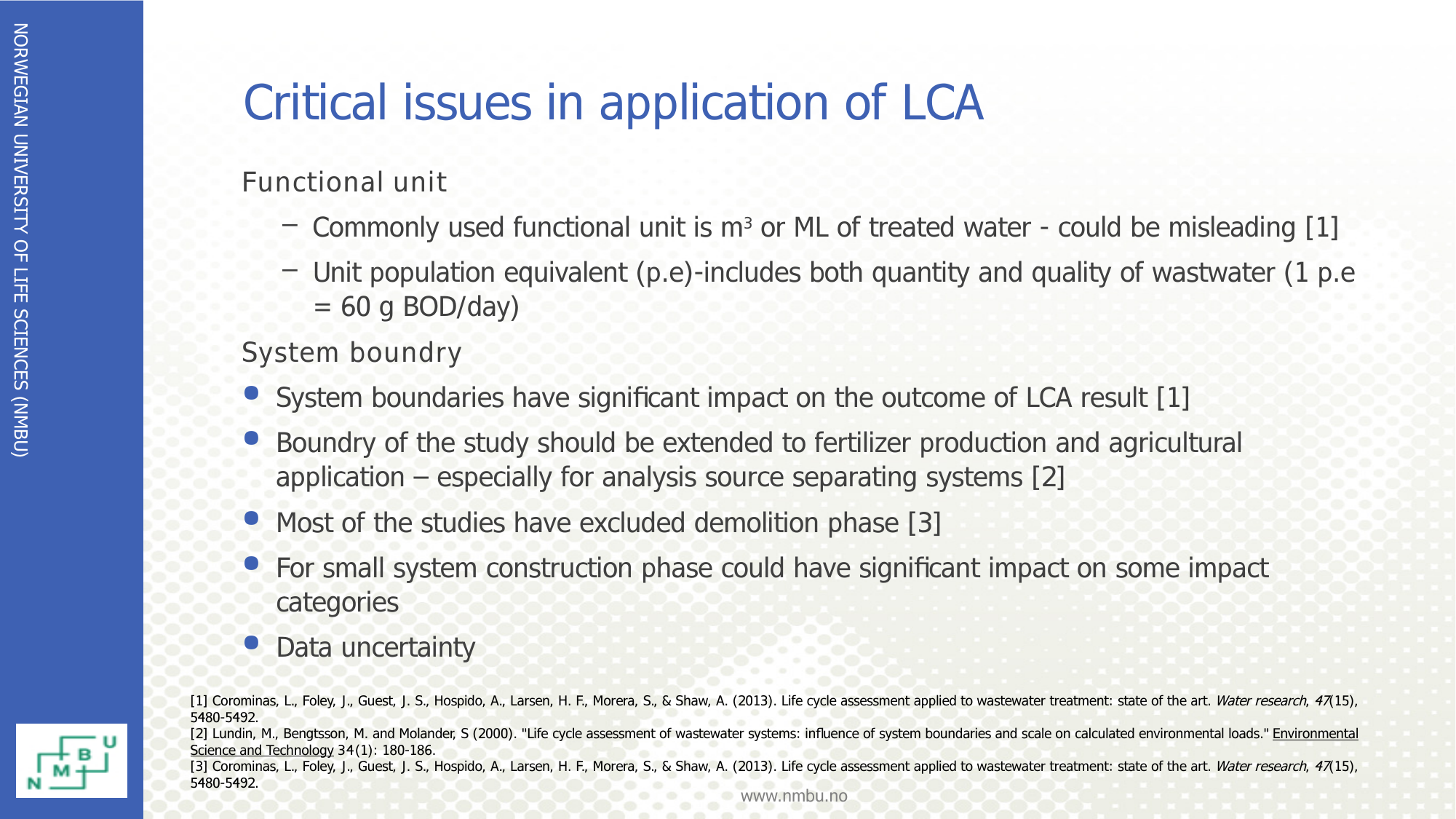

# Critical issues in application of LCA
Functional unit
Commonly used functional unit is m3 or ML of treated water - could be misleading [1]
Unit population equivalent (p.e)-includes both quantity and quality of wastwater (1 p.e = 60 g BOD/day)
System boundry
System boundaries have significant impact on the outcome of LCA result [1]
Boundry of the study should be extended to fertilizer production and agricultural application – especially for analysis source separating systems [2]
Most of the studies have excluded demolition phase [3]
For small system construction phase could have significant impact on some impact categories
Data uncertainty
[1] Corominas, L., Foley, J., Guest, J. S., Hospido, A., Larsen, H. F., Morera, S., & Shaw, A. (2013). Life cycle assessment applied to wastewater treatment: state of the art. Water research, 47(15), 5480-5492.
[2] Lundin, M., Bengtsson, M. and Molander, S (2000). "Life cycle assessment of wastewater systems: influence of system boundaries and scale on calculated environmental loads." Environmental Science and Technology 34(1): 180-186.
[3] Corominas, L., Foley, J., Guest, J. S., Hospido, A., Larsen, H. F., Morera, S., & Shaw, A. (2013). Life cycle assessment applied to wastewater treatment: state of the art. Water research, 47(15), 5480-5492.